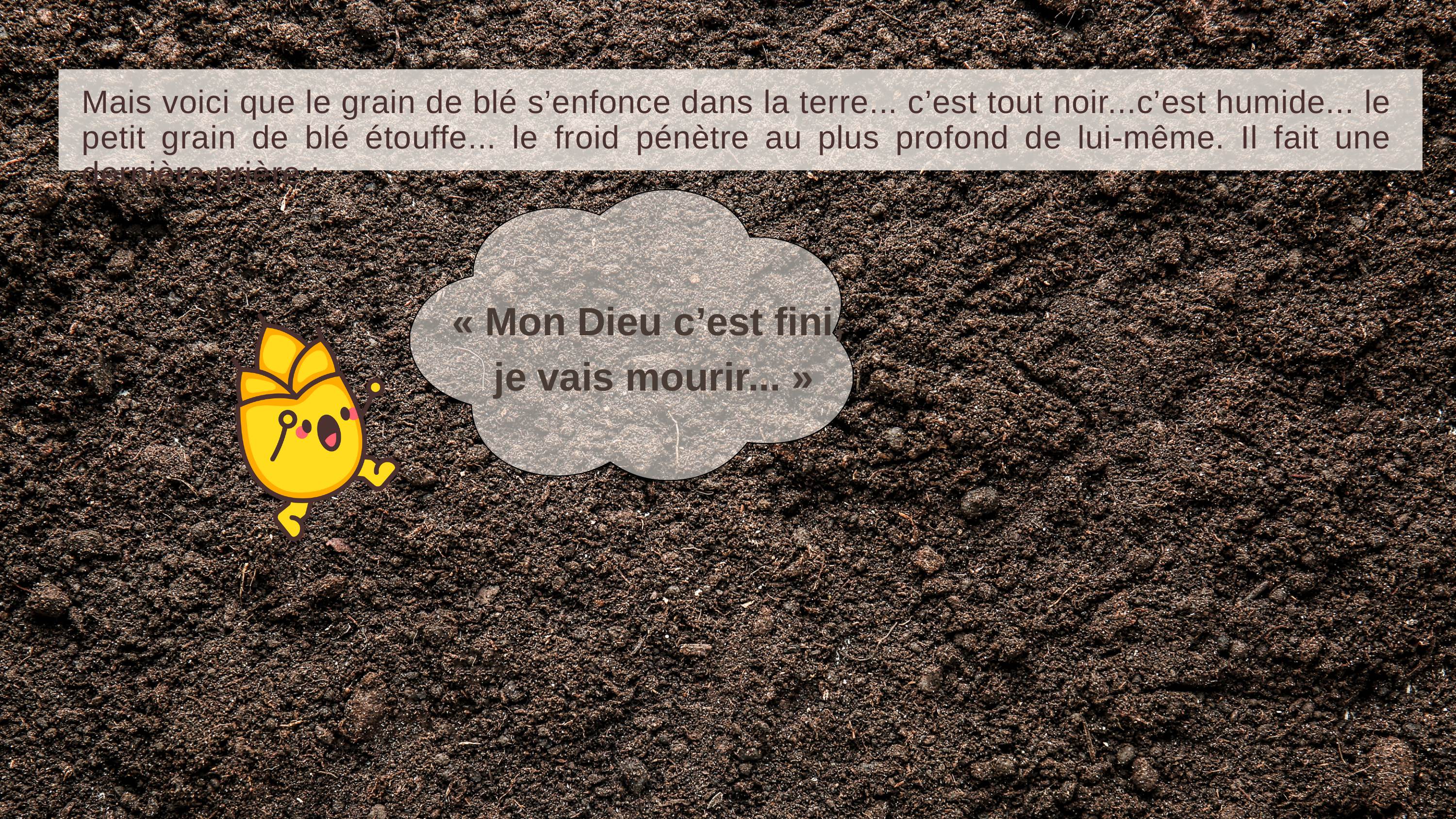

Mais voici que le grain de blé s’enfonce dans la terre... c’est tout noir...c’est humide... le petit grain de blé étouffe... le froid pénètre au plus profond de lui-même. Il fait une dernière prière :

« Mon Dieu c’est fini,
 je vais mourir... »